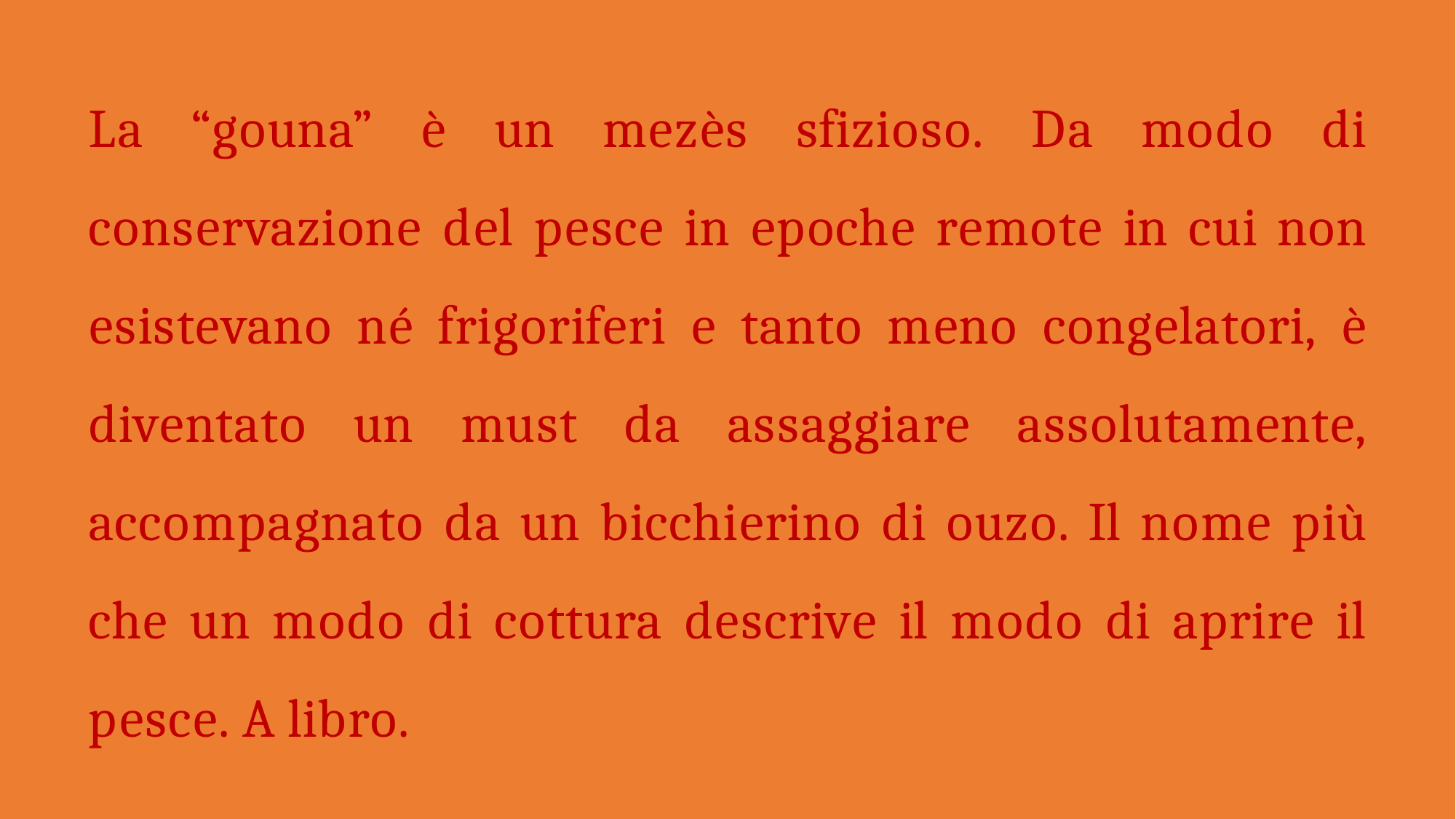

La “gouna” è un mezès sfizioso. Da modo di conservazione del pesce in epoche remote in cui non esistevano né frigoriferi e tanto meno congelatori, è diventato un must da assaggiare assolutamente, accompagnato da un bicchierino di ouzo. Il nome più che un modo di cottura descrive il modo di aprire il pesce. A libro.